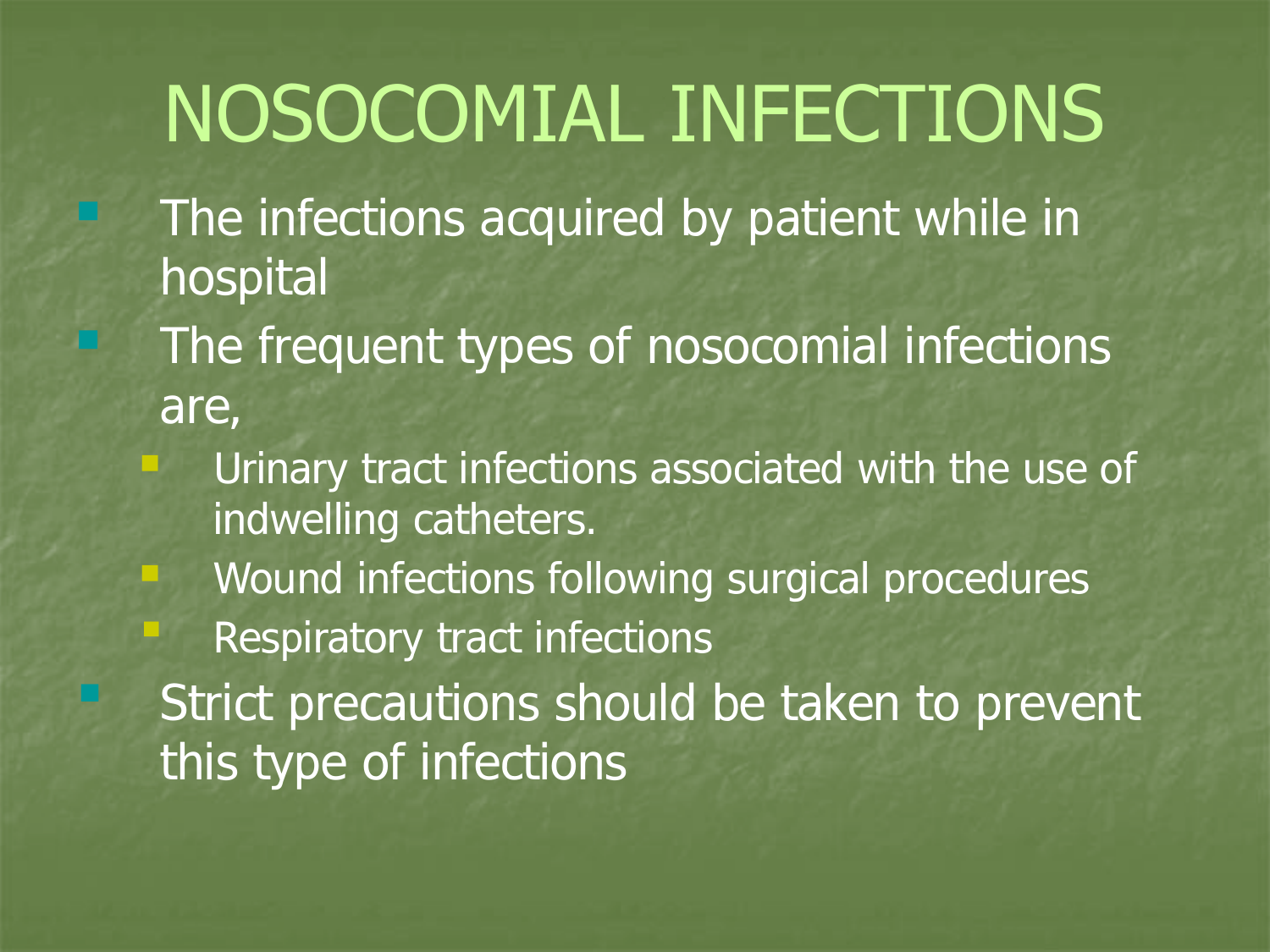

# NOSOCOMIAL INFECTIONS
The infections acquired by patient while in hospital
The frequent types of nosocomial infections are,
Urinary tract infections associated with the use of indwelling catheters.
Wound infections following surgical procedures
Respiratory tract infections
Strict precautions should be taken to prevent this type of infections